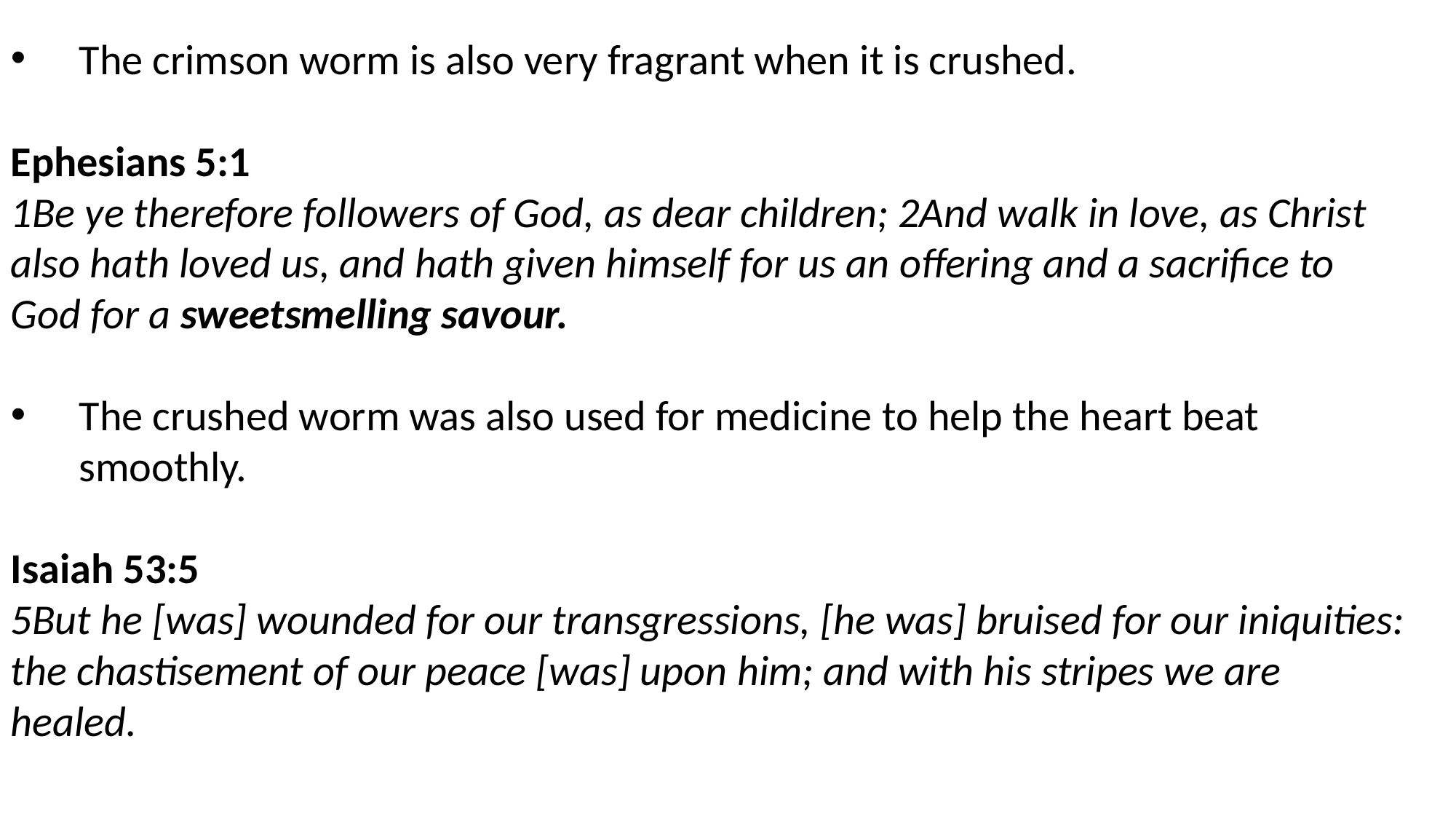

The crimson worm is also very fragrant when it is crushed.

Ephesians 5:1
1Be ye therefore followers of God, as dear children; 2And walk in love, as Christ   also hath loved us, and hath given himself for us an offering and a sacrifice to      God for a sweetsmelling savour.

The crushed worm was also used for medicine to help the heart beat smoothly.

Isaiah 53:5
5But he [was] wounded for our transgressions, [he was] bruised for our iniquities: the chastisement of our peace [was] upon him; and with his stripes we are healed.